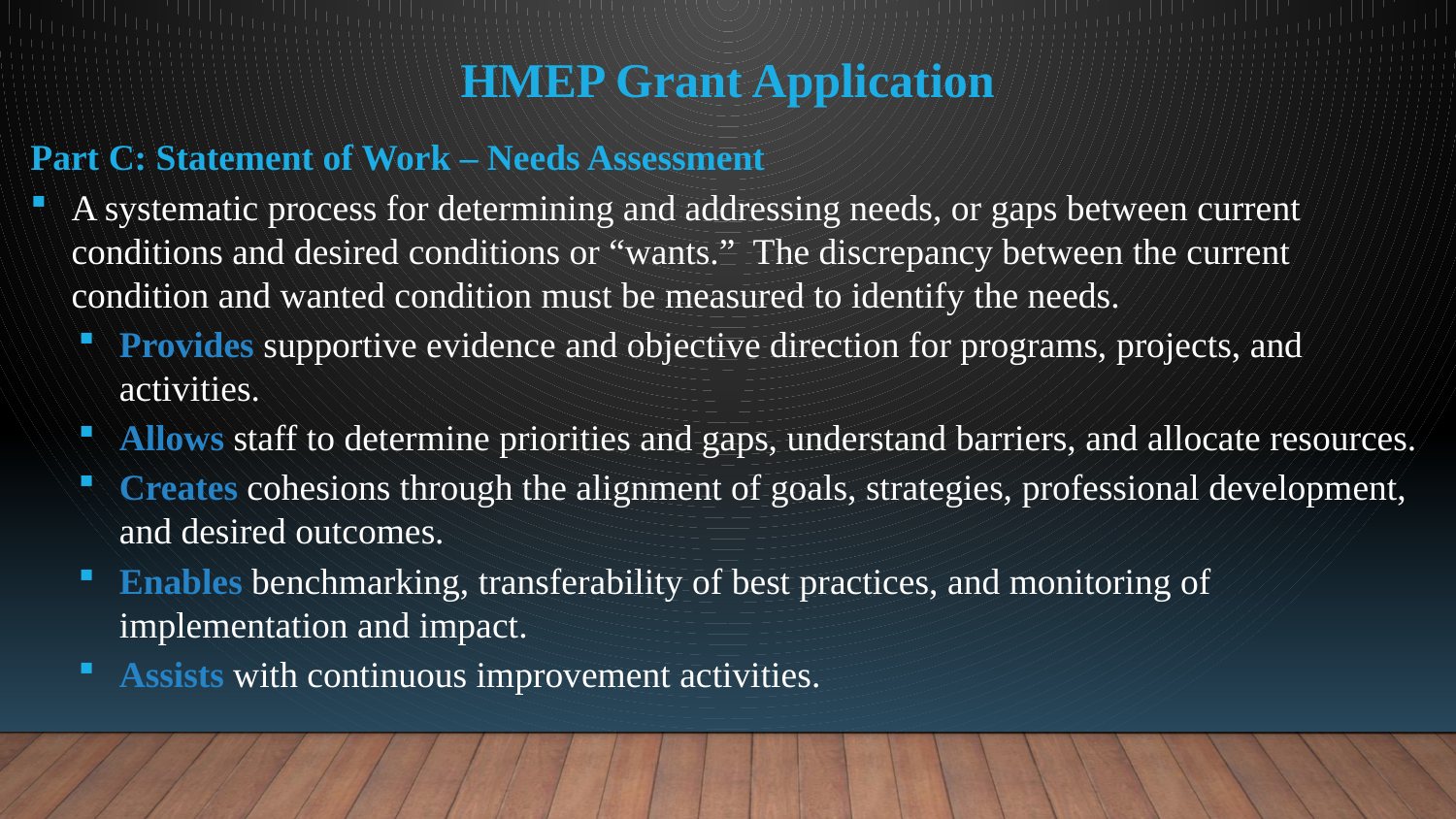

HMEP Grant Application
Part C: Statement of Work – Needs Assessment
A systematic process for determining and addressing needs, or gaps between current conditions and desired conditions or “wants.”  The discrepancy between the current condition and wanted condition must be measured to identify the needs.
Provides supportive evidence and objective direction for programs, projects, and activities.
Allows staff to determine priorities and gaps, understand barriers, and allocate resources.
Creates cohesions through the alignment of goals, strategies, professional development, and desired outcomes.
Enables benchmarking, transferability of best practices, and monitoring of implementation and impact.
Assists with continuous improvement activities.